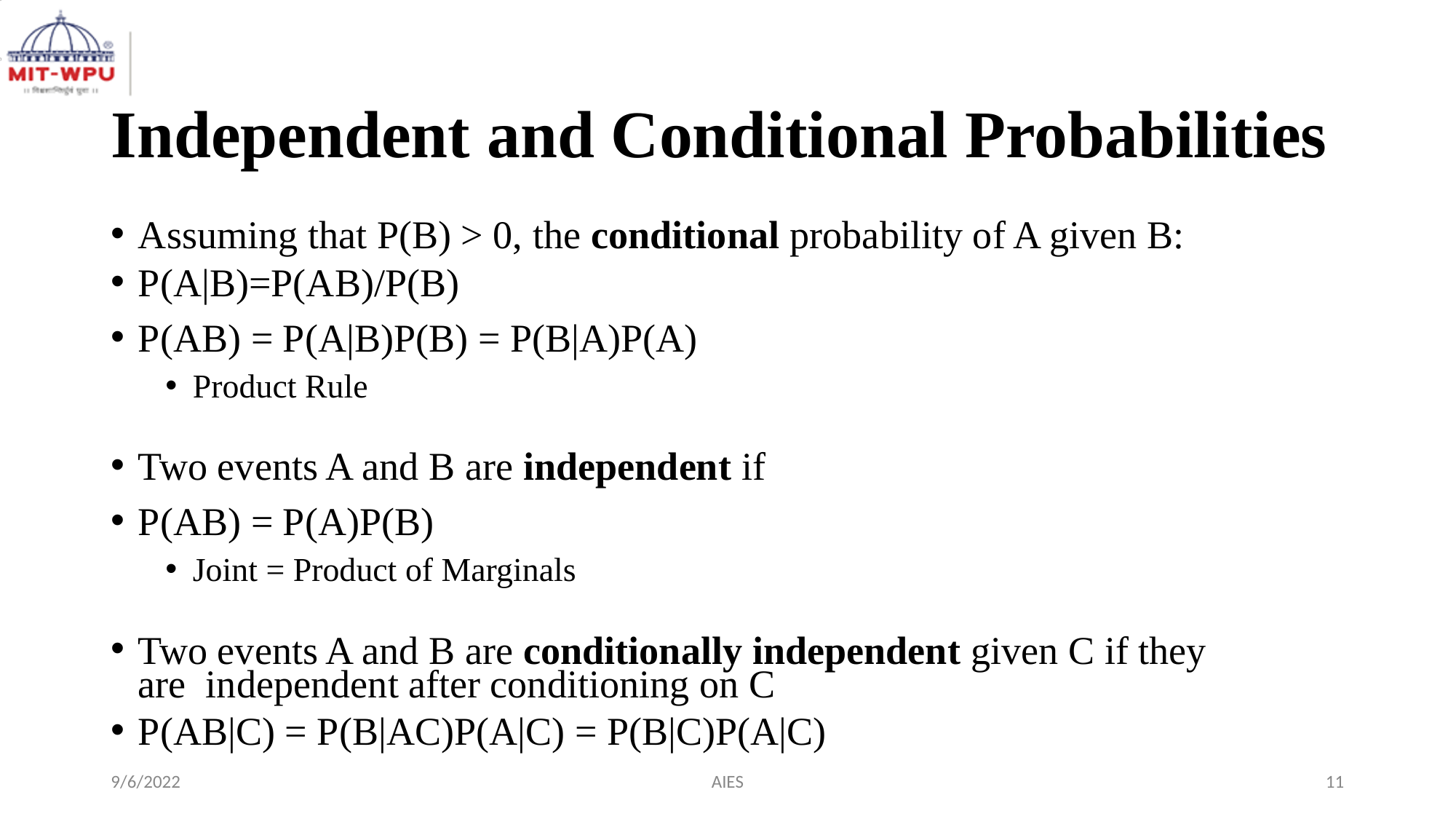

# Independent and Conditional Probabilities
Assuming that P(B) > 0, the conditional probability of A given B:
P(A|B)=P(AB)/P(B)
P(AB) = P(A|B)P(B) = P(B|A)P(A)
Product Rule

Two events A and B are independent if
P(AB) = P(A)P(B)
Joint = Product of Marginals

Two events A and B are conditionally independent given C if they are  independent after conditioning on C
P(AB|C) = P(B|AC)P(A|C) = P(B|C)P(A|C)
9/6/2022
AIES
11